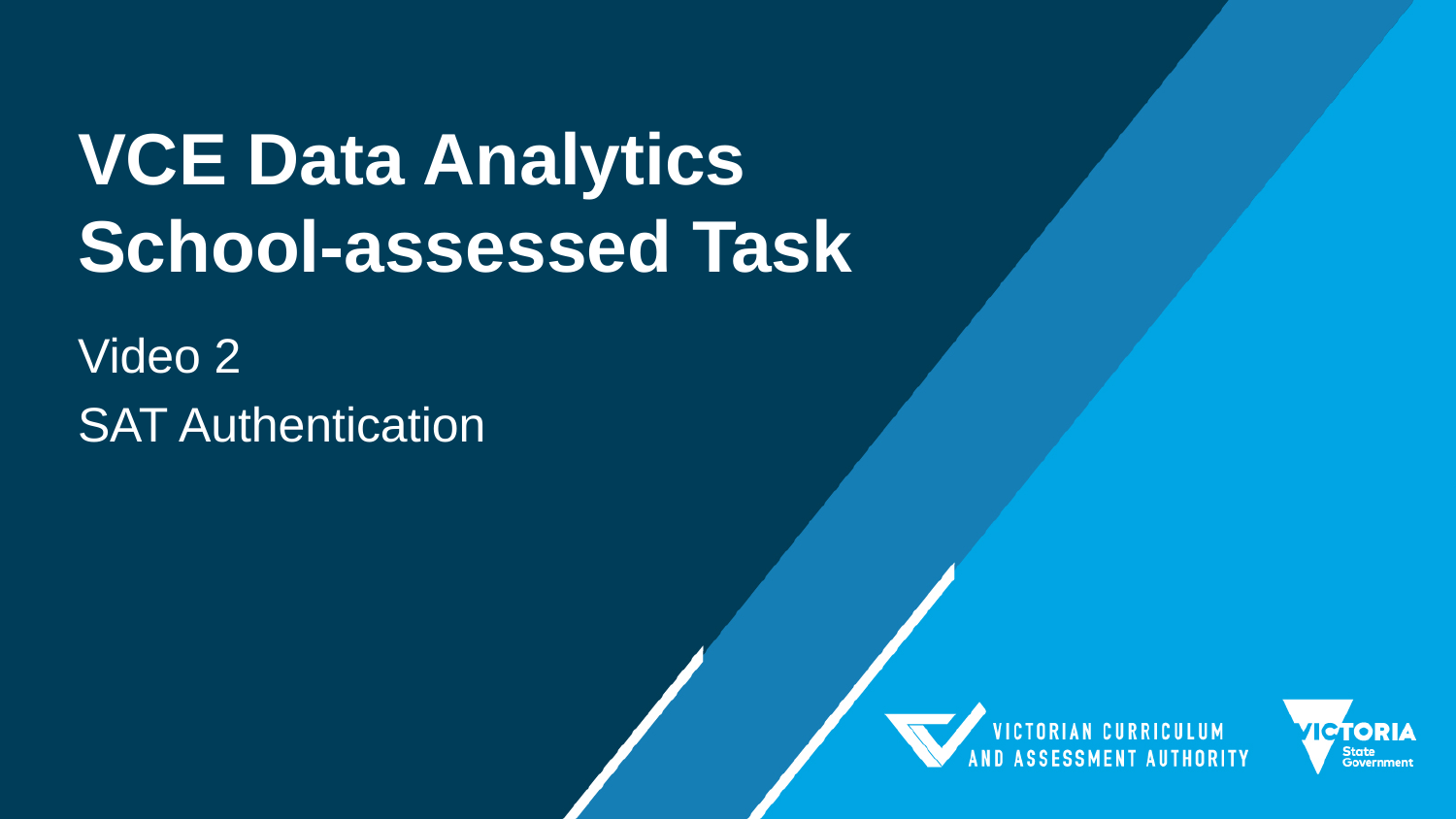

# VCE Data Analytics School-assessed Task
Video 2
SAT Authentication